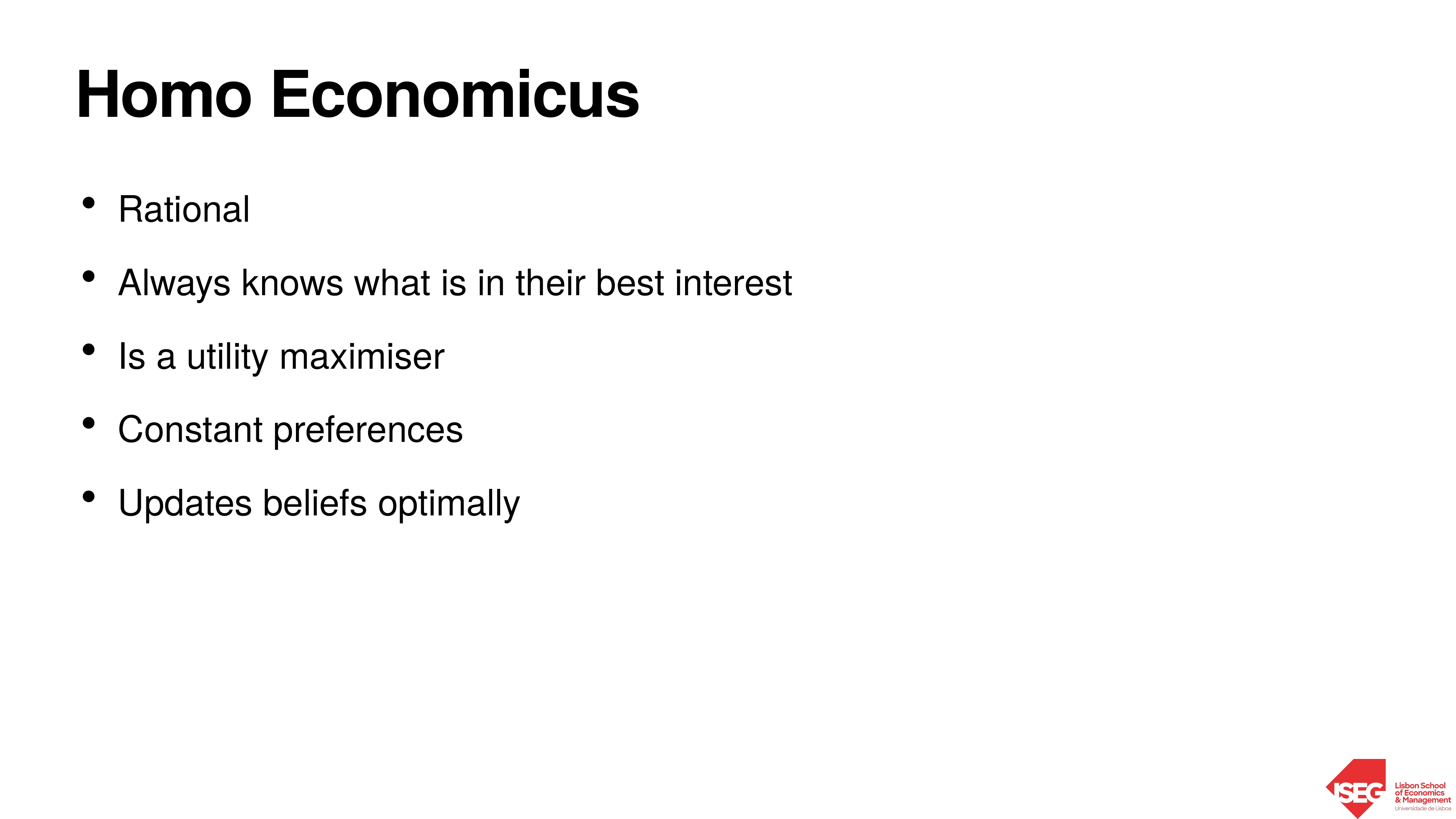

# Homo Economicus
Rational
Always knows what is in their best interest
Is a utility maximiser
Constant preferences
Updates beliefs optimally